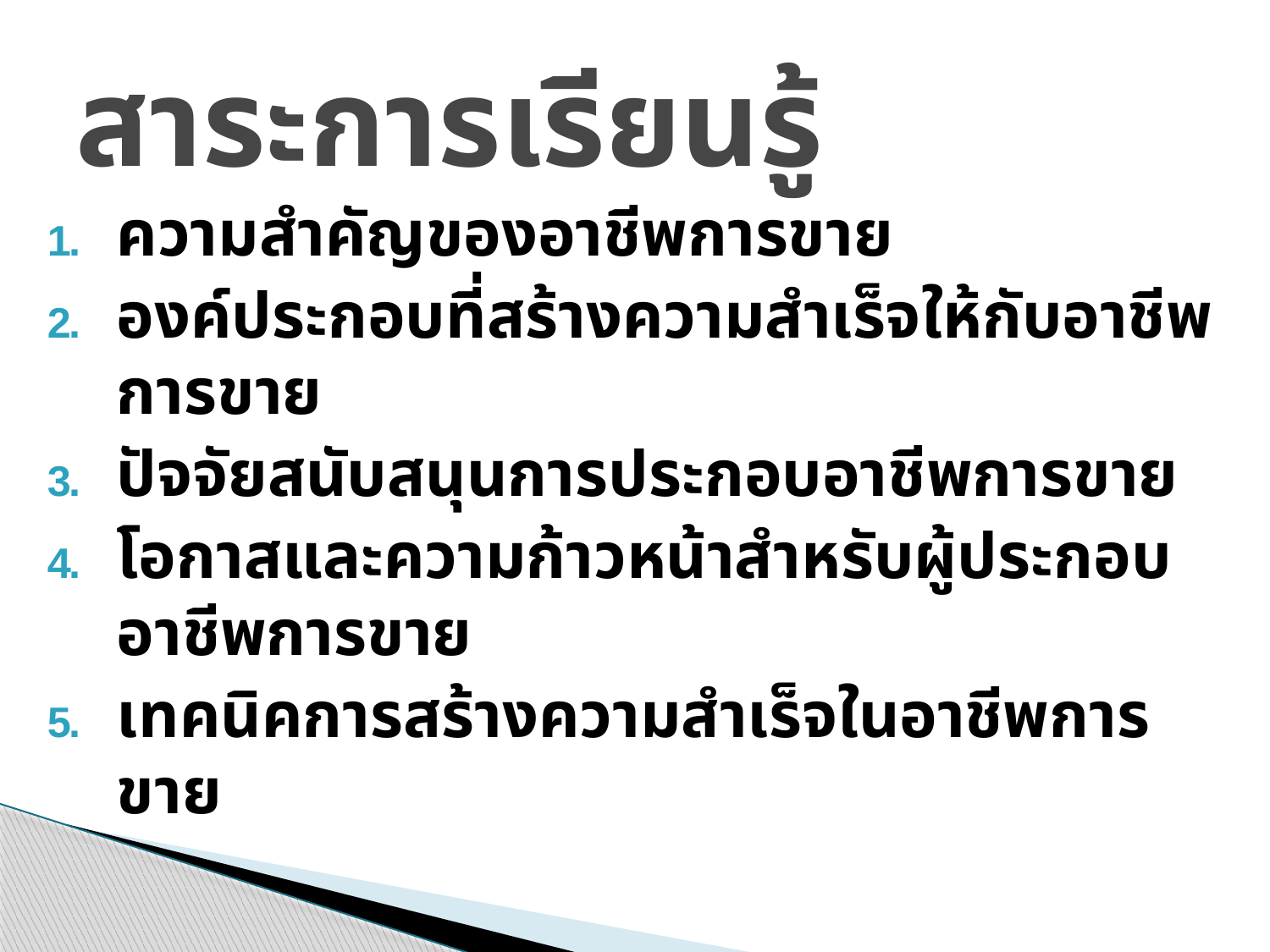

# สาระการเรียนรู้
ความสำคัญของอาชีพการขาย
องค์ประกอบที่สร้างความสำเร็จให้กับอาชีพการขาย
ปัจจัยสนับสนุนการประกอบอาชีพการขาย
โอกาสและความก้าวหน้าสำหรับผู้ประกอบอาชีพการขาย
เทคนิคการสร้างความสำเร็จในอาชีพการขาย